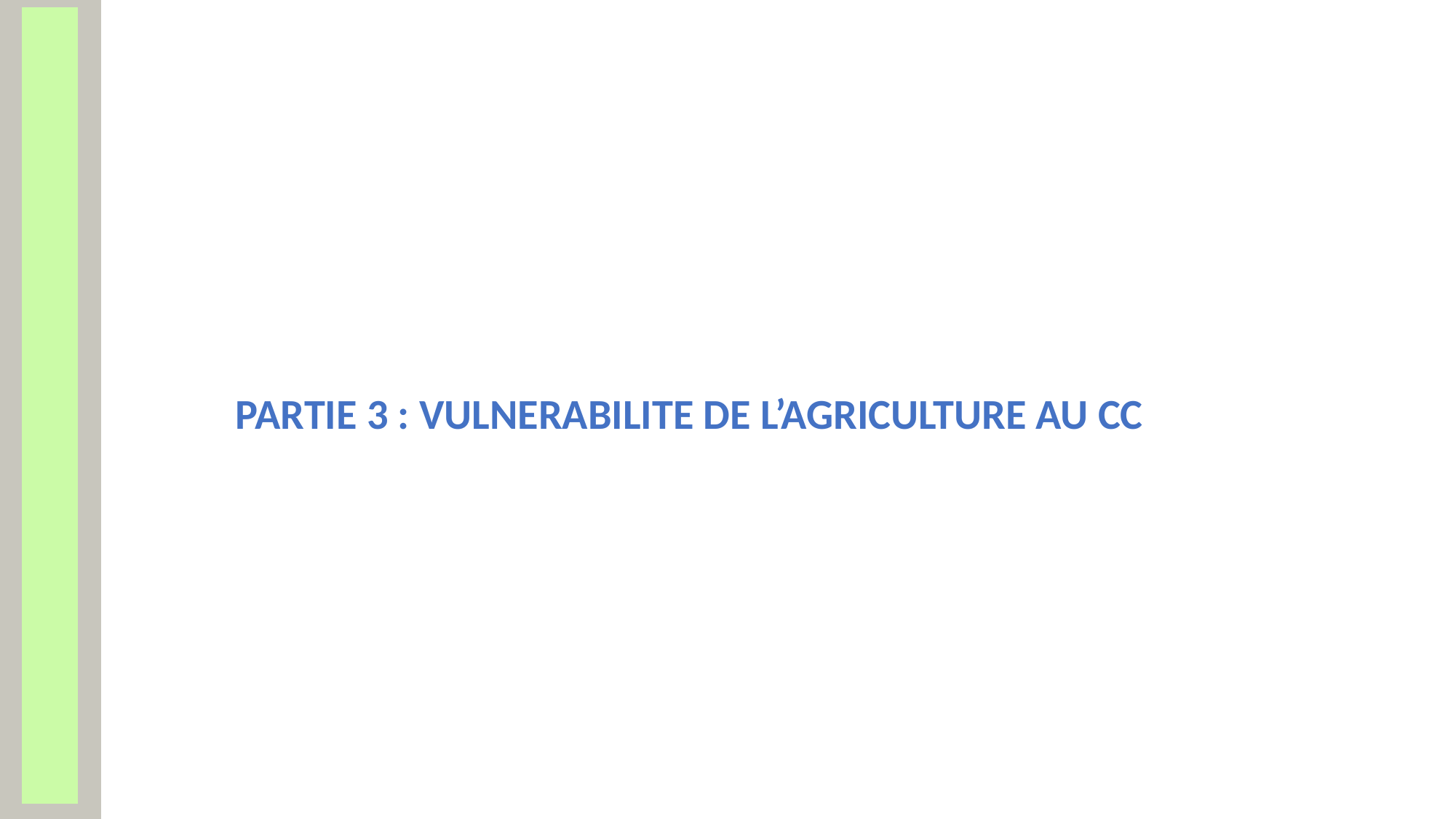

PARTIE 3 : VULNERABILITE DE L’AGRICULTURE AU CC